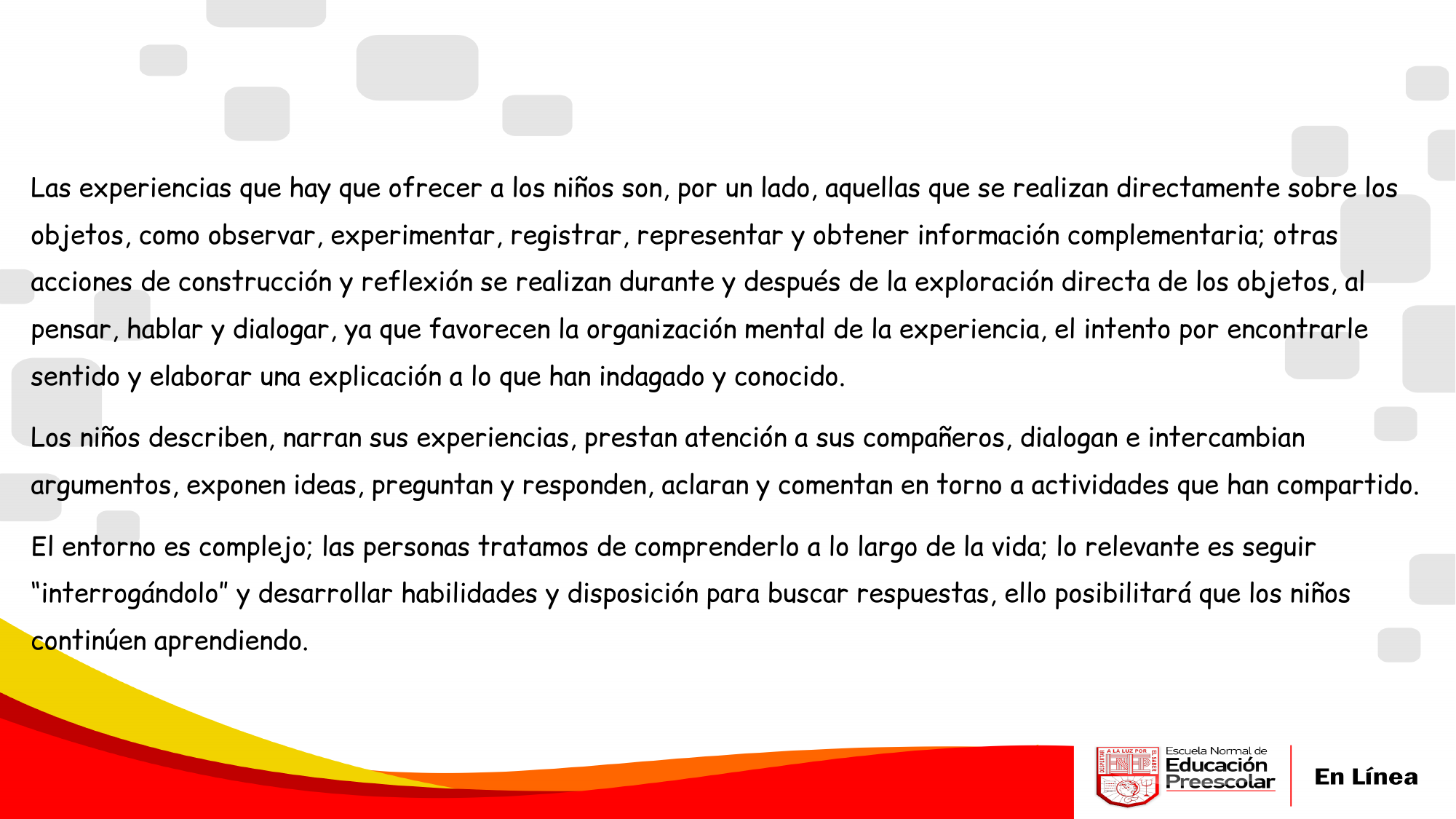

Las experiencias que hay que ofrecer a los niños son, por un lado, aquellas que se realizan directamente sobre los objetos, como observar, experimentar, registrar, representar y obtener información complementaria; otras acciones de construcción y reflexión se realizan durante y después de la exploración directa de los objetos, al pensar, hablar y dialogar, ya que favorecen la organización mental de la experiencia, el intento por encontrarle sentido y elaborar una explicación a lo que han indagado y conocido.
Los niños describen, narran sus experiencias, prestan atención a sus compañeros, dialogan e intercambian argumentos, exponen ideas, preguntan y responden, aclaran y comentan en torno a actividades que han compartido.
El entorno es complejo; las personas tratamos de comprenderlo a lo largo de la vida; lo relevante es seguir “interrogándolo” y desarrollar habilidades y disposición para buscar respuestas, ello posibilitará que los niños continúen aprendiendo.